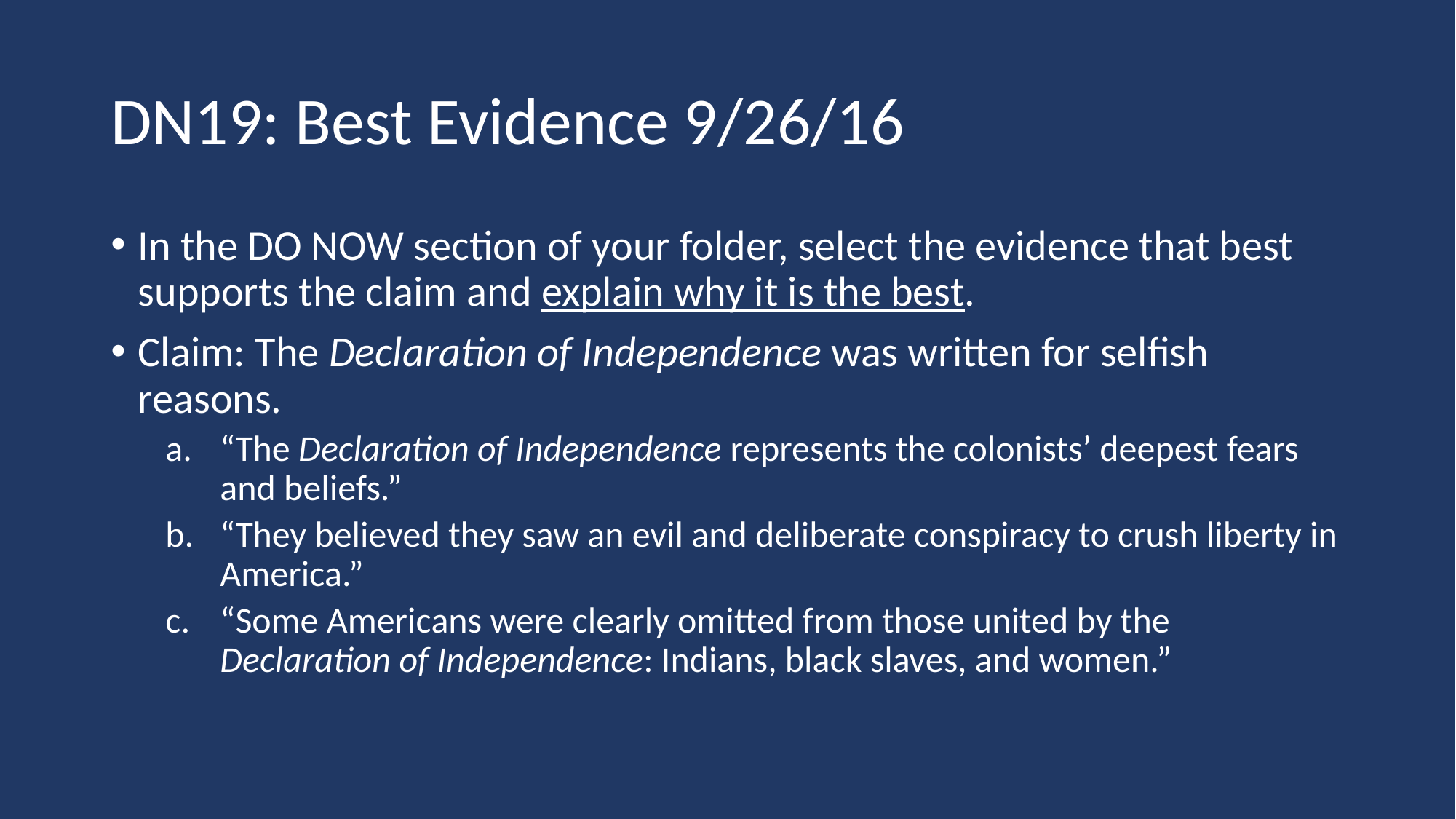

# DN19: Best Evidence 9/26/16
In the DO NOW section of your folder, select the evidence that best supports the claim and explain why it is the best.
Claim: The Declaration of Independence was written for selfish reasons.
“The Declaration of Independence represents the colonists’ deepest fears and beliefs.”
“They believed they saw an evil and deliberate conspiracy to crush liberty in America.”
“Some Americans were clearly omitted from those united by the Declaration of Independence: Indians, black slaves, and women.”